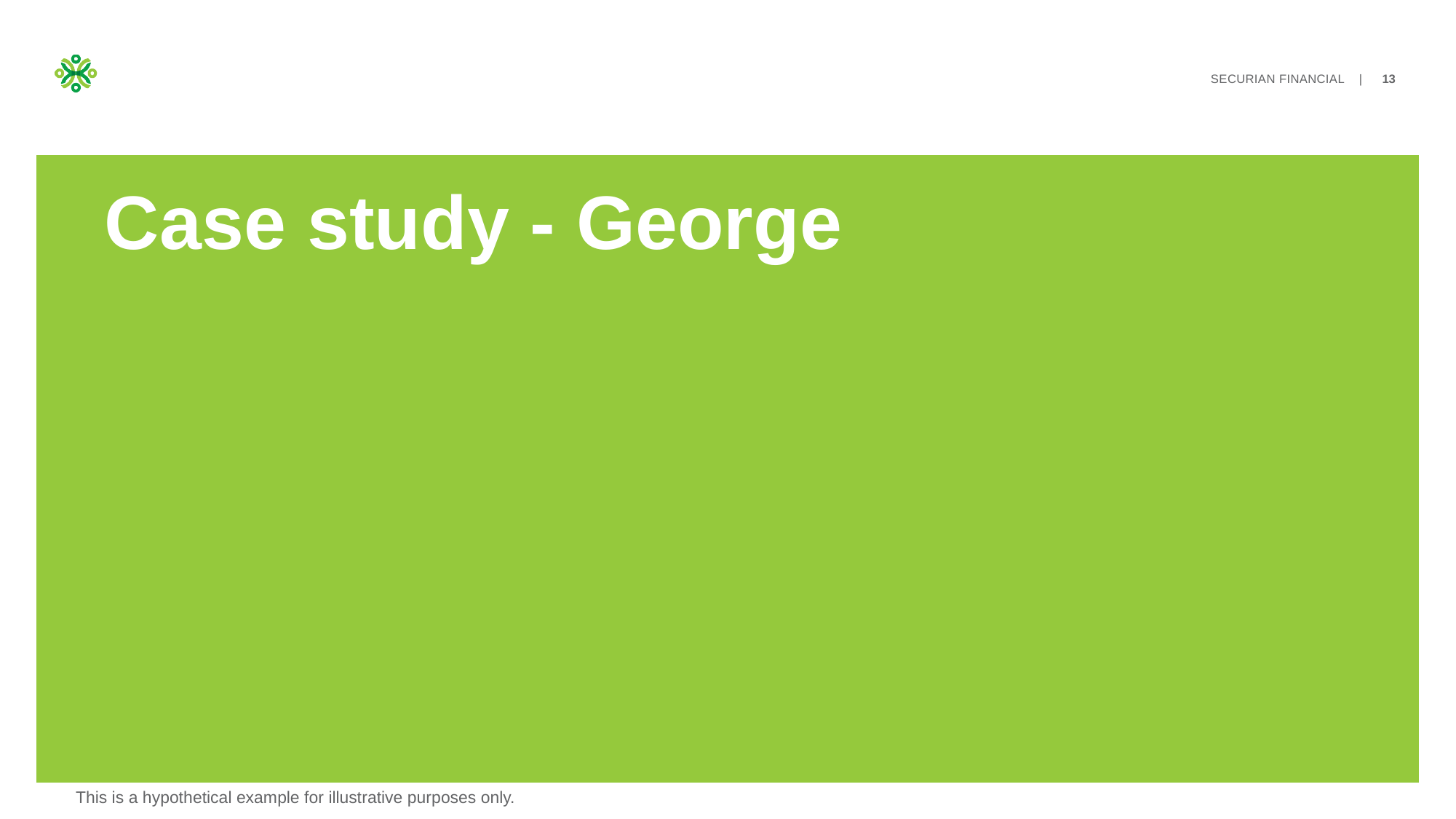

# Case study - George
This is a hypothetical example for illustrative purposes only.